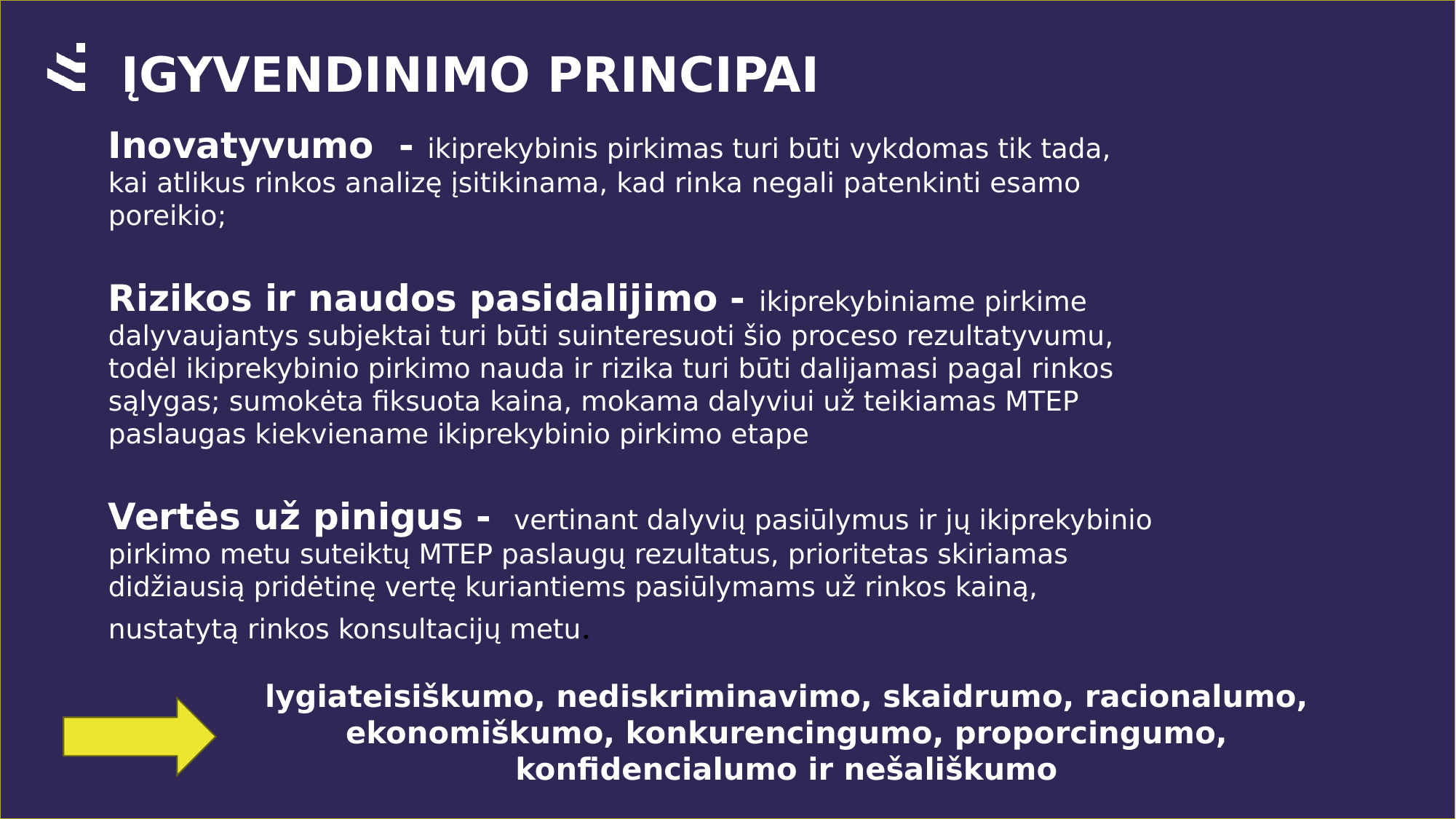

ĮGYVENDINIMO PRINCIPAI

Inovatyvumo  - ikiprekybinis pirkimas turi būti vykdomas tik tada, kai atlikus rinkos analizę įsitikinama, kad rinka negali patenkinti esamo poreikio;

Rizikos ir naudos pasidalijimo - ikiprekybiniame pirkime dalyvaujantys subjektai turi būti suinteresuoti šio proceso rezultatyvumu, todėl ikiprekybinio pirkimo nauda ir rizika turi būti dalijamasi pagal rinkos sąlygas; sumokėta fiksuota kaina, mokama dalyviui už teikiamas MTEP paslaugas kiekviename ikiprekybinio pirkimo etape

Vertės už pinigus -  vertinant dalyvių pasiūlymus ir jų ikiprekybinio pirkimo metu suteiktų MTEP paslaugų rezultatus, prioritetas skiriamas didžiausią pridėtinę vertę kuriantiems pasiūlymams už rinkos kainą, nustatytą rinkos konsultacijų metu.

lygiateisiškumo, nediskriminavimo, skaidrumo, racionalumo, ekonomiškumo, konkurencingumo, proporcingumo, konfidencialumo ir nešališkumo